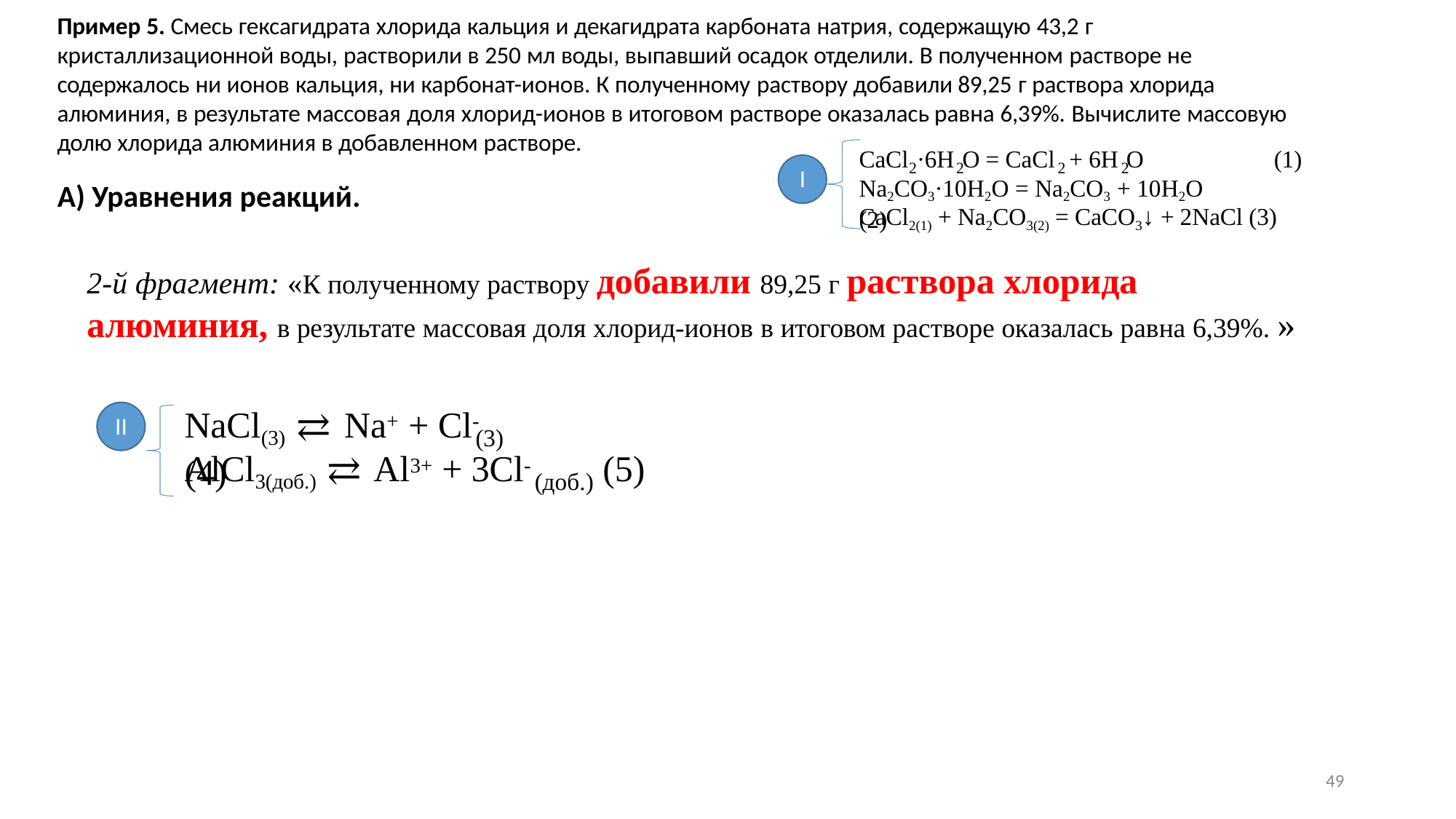

Пример 5. Смесь гексагидрата хлорида кальция и декагидрата карбоната натрия, содержащую 43,2 г
кристаллизационной воды, растворили в 250 мл воды, выпавший осадок отделили. В полученном растворе не
содержалось ни ионов кальция, ни карбонат-ионов. К полученному раствору добавили 89,25 г раствора хлорида  алюминия, в результате массовая доля хлорид-ионов в итоговом растворе оказалась равна 6,39%. Вычислите массовую  долю хлорида алюминия в добавленном растворе.

CaCl ·6H O = CaCl  + 6H O	(1)
2	2	2	2
I
Na2CO3·10H2O = Na2CO3 + 10H2O	(2)
А) Уравнения реакций.
CaCl2(1) + Na2CO3(2) = CaCO3↓ + 2NaCl (3)
2-й фрагмент: «К полученному раствору добавили 89,25 г раствора хлорида
алюминия, в результате массовая доля хлорид-ионов в итоговом растворе оказалась равна 6,39%. »
NaCl(3) ⇄ Na+ + Cl-	(4)

II
(3)
AlCl3(доб.) ⇄ Al3+ + 3Cl-
(5)
(доб.)
49